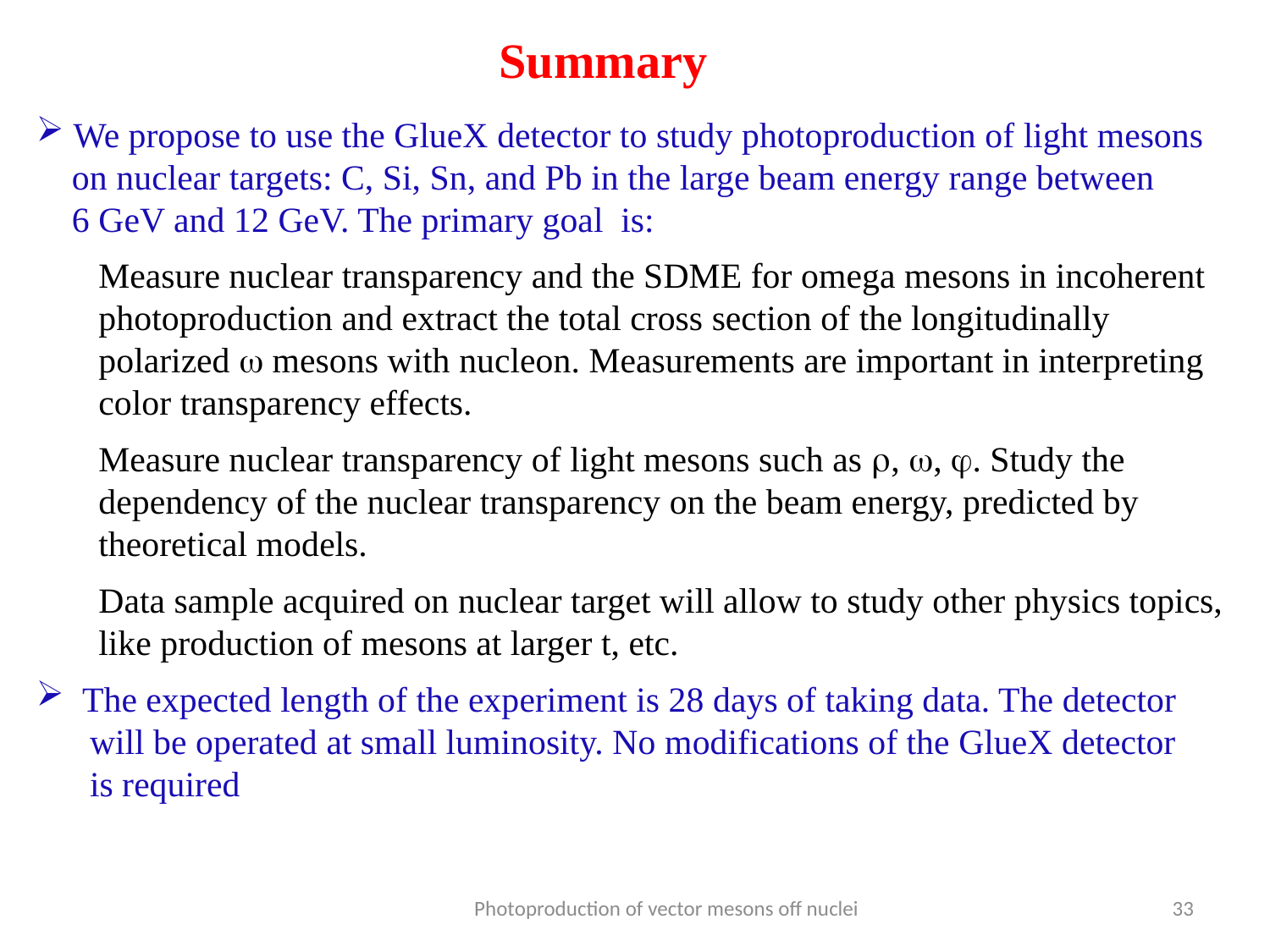

Summary
 We propose to use the GlueX detector to study photoproduction of light mesons
    on nuclear targets: C, Si, Sn, and Pb in the large beam energy range between
    6 GeV and 12 GeV. The primary goal  is:

       Measure nuclear transparency and the SDME for omega mesons in incoherent
       photoproduction and extract the total cross section of the longitudinally
       polarized ω mesons with nucleon. Measurements are important in interpreting
       color transparency effects.

       Measure nuclear transparency of light mesons such as ρ, ω, ϕ. Study the
       dependency of the nuclear transparency on the beam energy, predicted by
       theoretical models.

       Data sample acquired on nuclear target will allow to study other physics topics,
       like production of mesons at larger t, etc.

  The expected length of the experiment is 28 days of taking data. The detector
      will be operated at small luminosity. No modifications of the GlueX detector
      is required

Photoproduction of vector mesons off nuclei
33